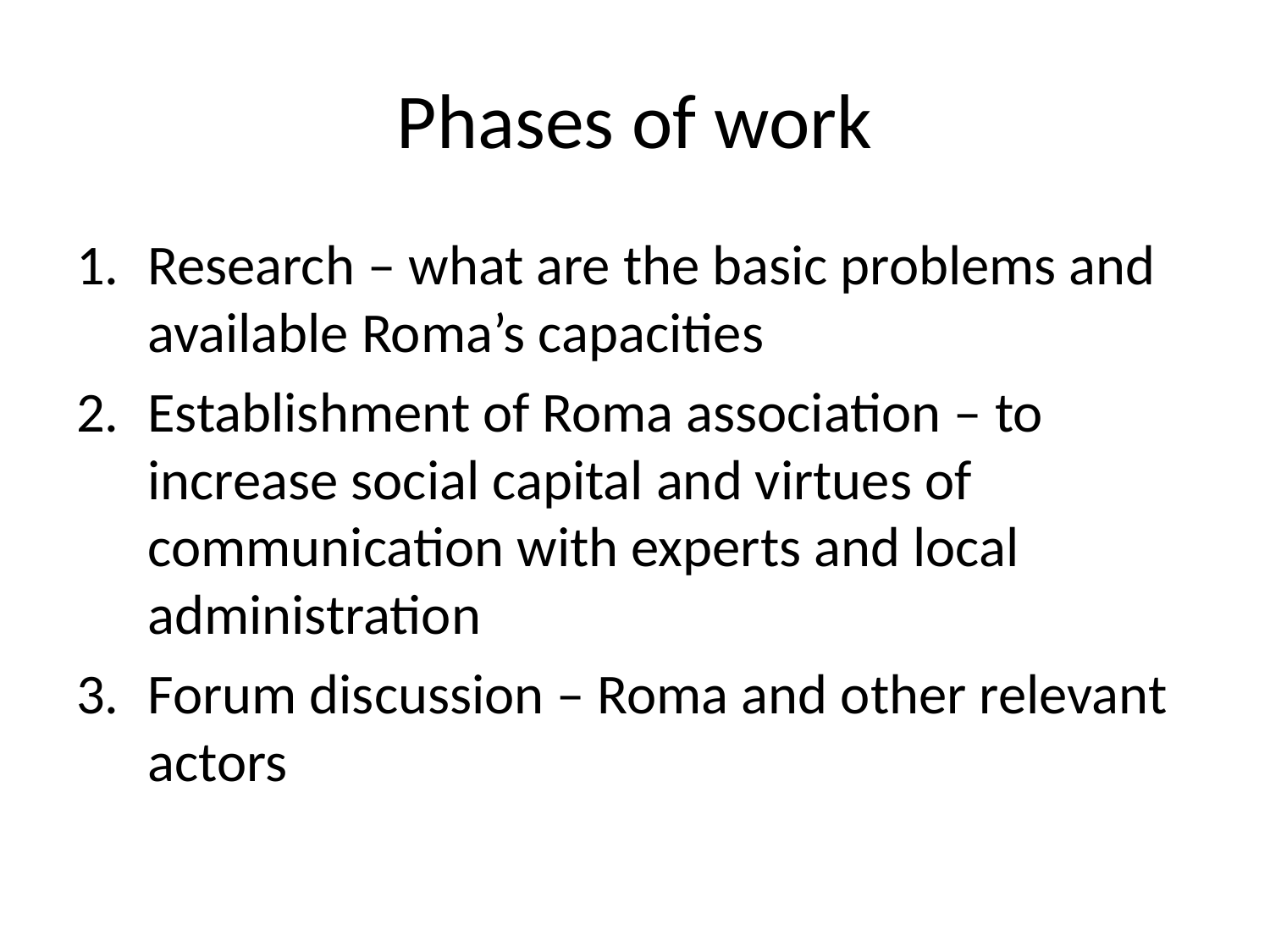

# Phases of work
Research – what are the basic problems and available Roma’s capacities
Establishment of Roma association – to increase social capital and virtues of communication with experts and local administration
Forum discussion – Roma and other relevant actors